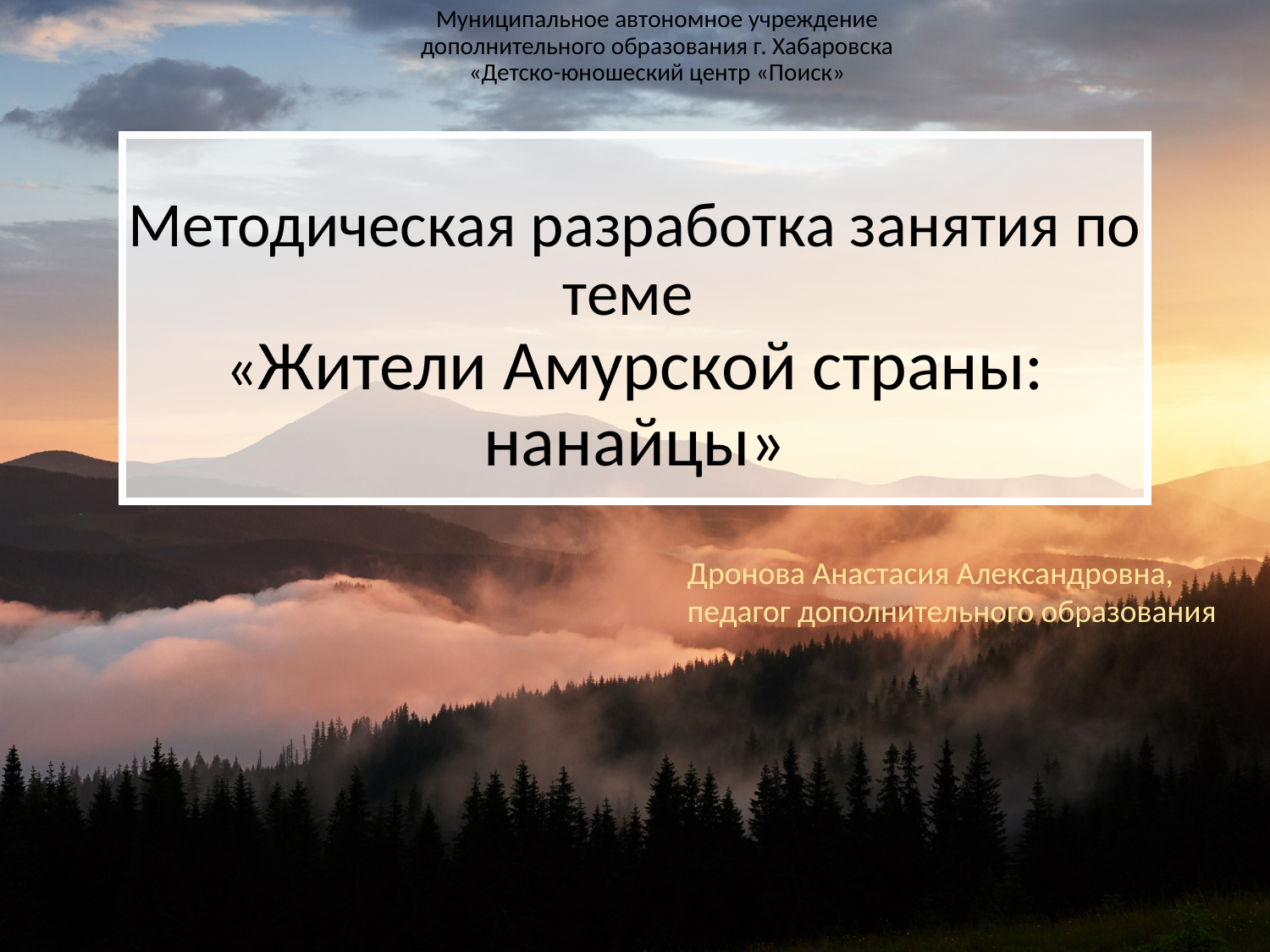

Муниципальное автономное учреждение
дополнительного образования г. Хабаровска
«Детско-юношеский центр «Поиск»
# Методическая разработка занятия по теме «Жители Амурской страны: нанайцы»
Дронова Анастасия Александровна,
педагог дополнительного образования